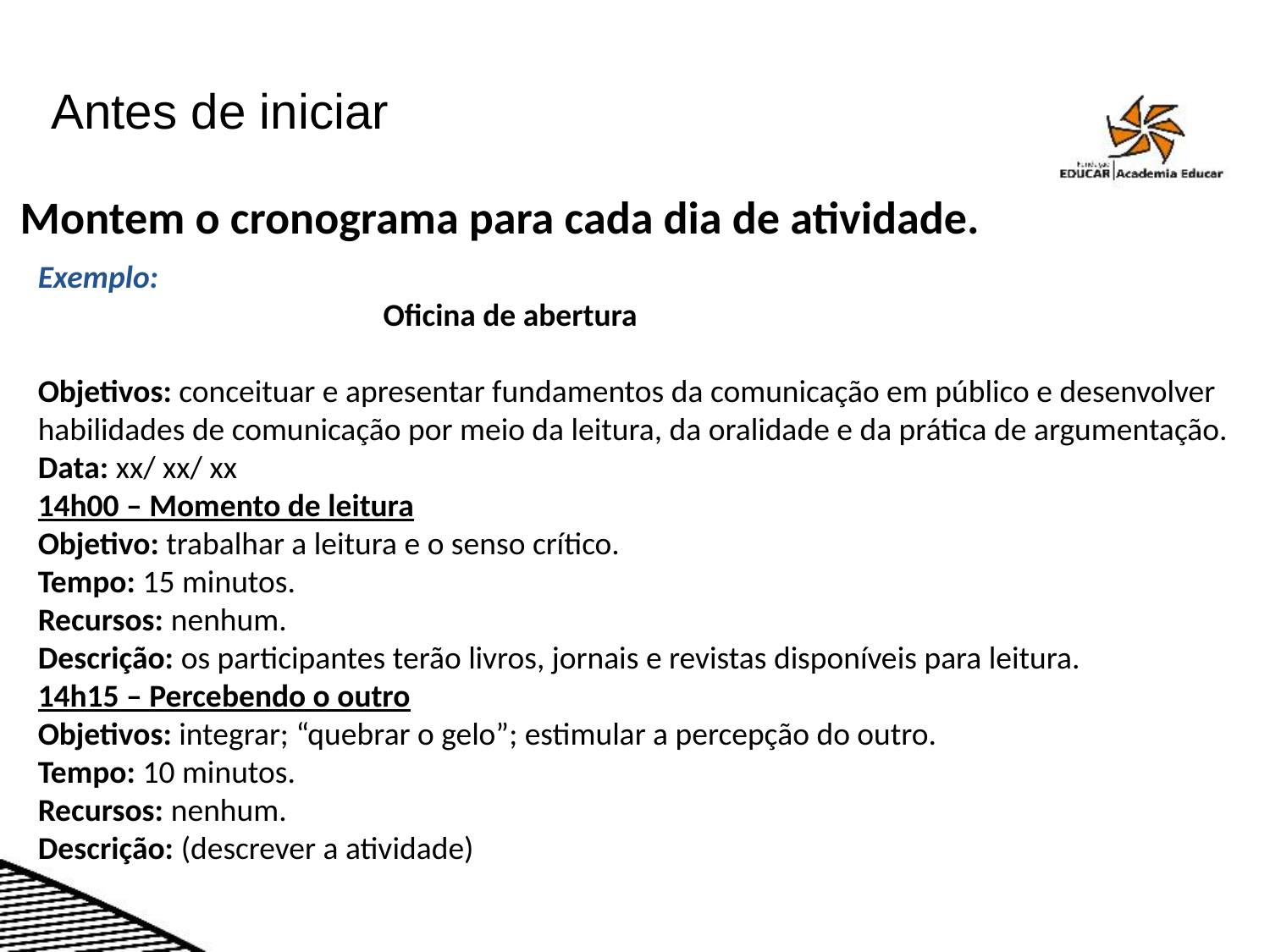

Antes de iniciar
Montem o cronograma para cada dia de atividade.
Exemplo:
                                                Oficina de abertura

Objetivos: conceituar e apresentar fundamentos da comunicação em público e desenvolver habilidades de comunicação por meio da leitura, da oralidade e da prática de argumentação.
Data: xx/ xx/ xx
14h00 – Momento de leitura
Objetivo: trabalhar a leitura e o senso crítico.
Tempo: 15 minutos.
Recursos: nenhum.
Descrição: os participantes terão livros, jornais e revistas disponíveis para leitura.
14h15 – Percebendo o outro
Objetivos: integrar; “quebrar o gelo”; estimular a percepção do outro.
Tempo: 10 minutos.
Recursos: nenhum.
Descrição: (descrever a atividade)